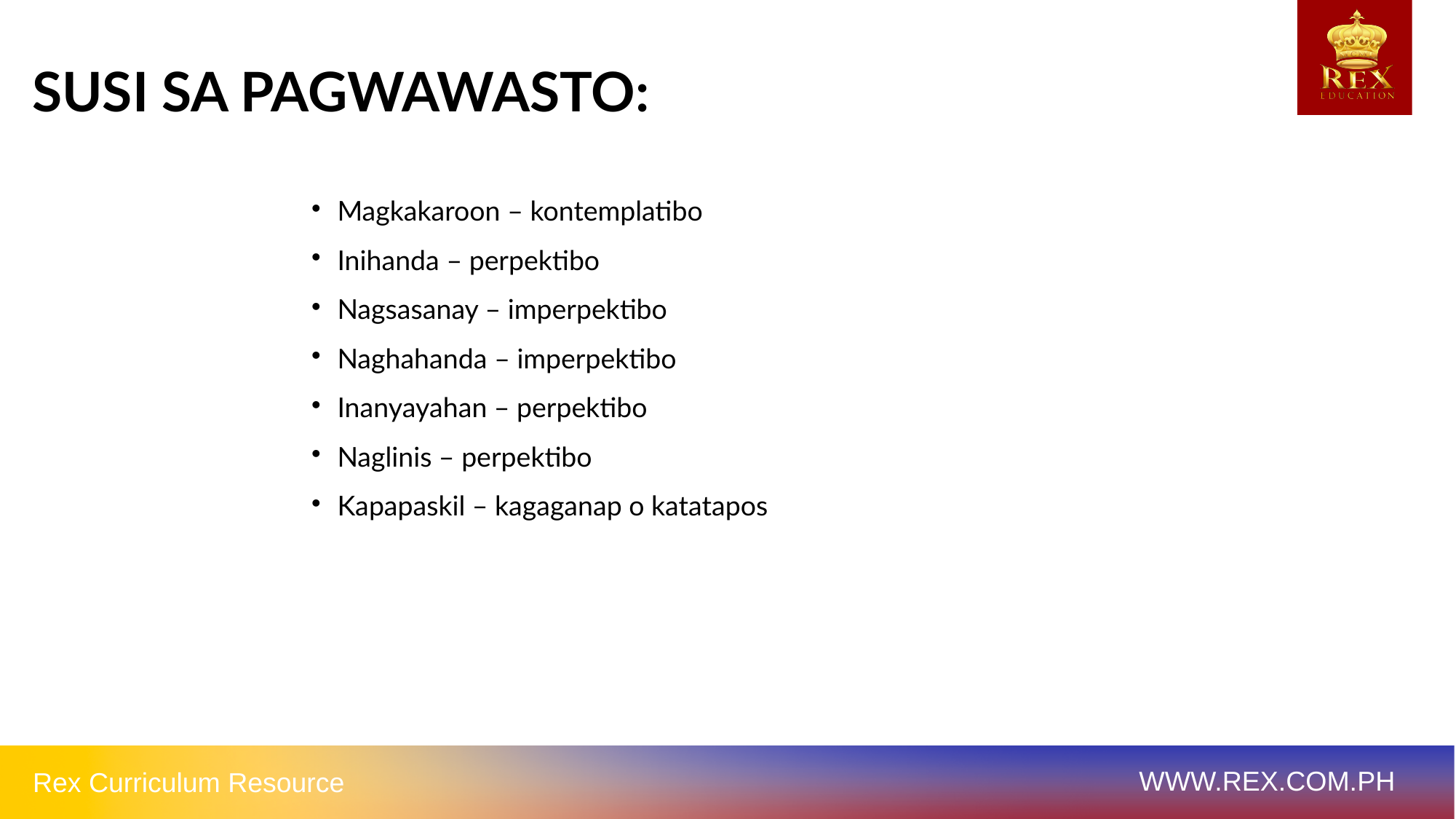

SUSI SA PAGWAWASTO:

Magkakaroon – kontemplatibo
Inihanda – perpektibo
Nagsasanay – imperpektibo
Naghahanda – imperpektibo
Inanyayahan – perpektibo
Naglinis – perpektibo
Kapapaskil – kagaganap o katatapos